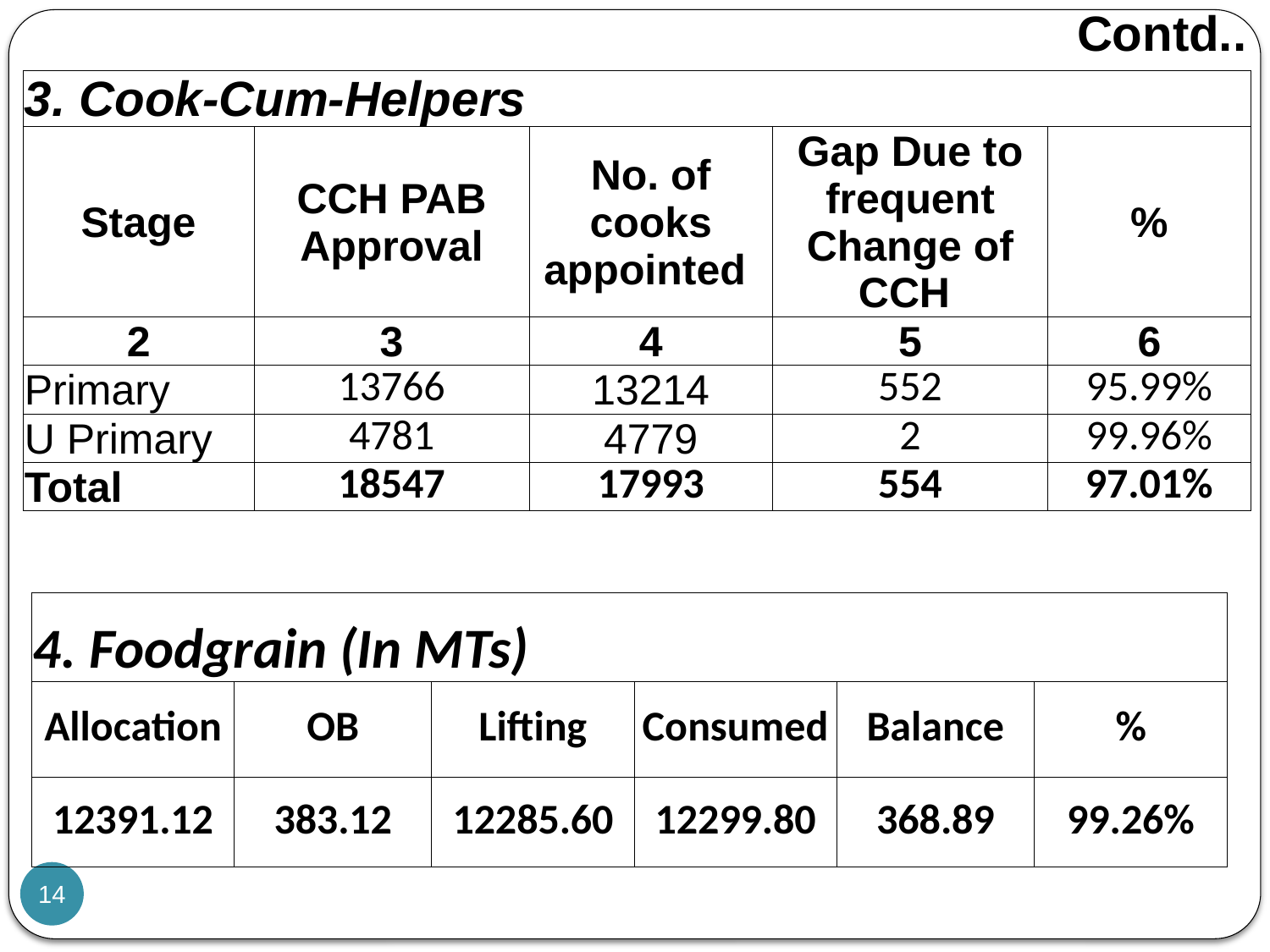

# Contd..
| 3. Cook-Cum-Helpers |  |  |  |  |
| --- | --- | --- | --- | --- |
| Stage | CCH PAB Approval | No. of cooks appointed | Gap Due to frequent Change of CCH | % |
| 2 | 3 | 4 | 5 | 6 |
| Primary | 13766 | 13214 | 552 | 95.99% |
| U Primary | 4781 | 4779 | 2 | 99.96% |
| Total | 18547 | 17993 | 554 | 97.01% |
| 4. Foodgrain (In MTs) |  |  |  |  |  |
| --- | --- | --- | --- | --- | --- |
| Allocation | OB | Lifting | Consumed | Balance | % |
| 12391.12 | 383.12 | 12285.60 | 12299.80 | 368.89 | 99.26% |
14